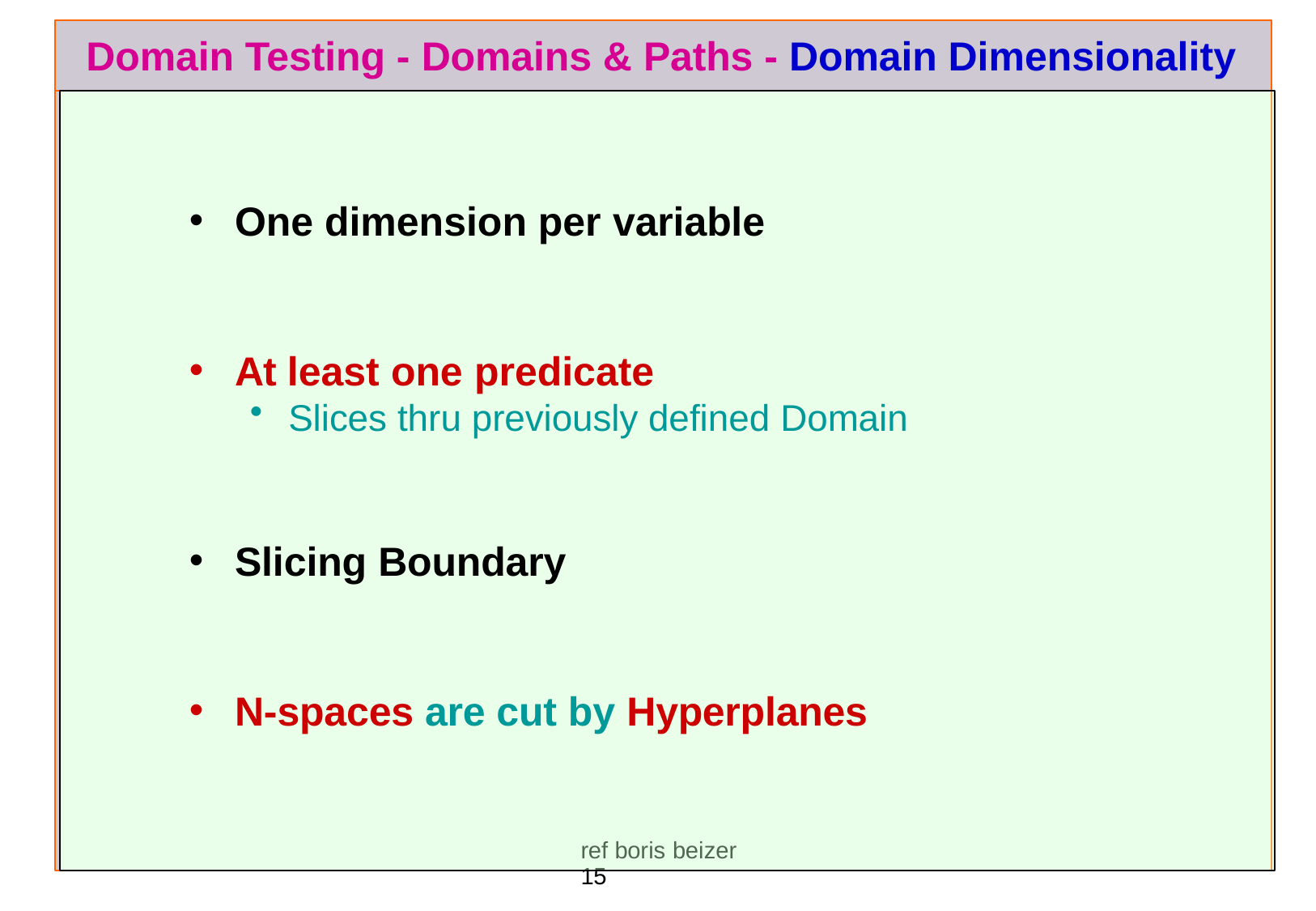

# Domain Testing - Domains & Paths - Domain Dimensionality

One dimension per variable

At least one predicate
Slices thru previously defined Domain

Slicing Boundary

N-spaces are cut by Hyperplanes
ref boris beizer	15